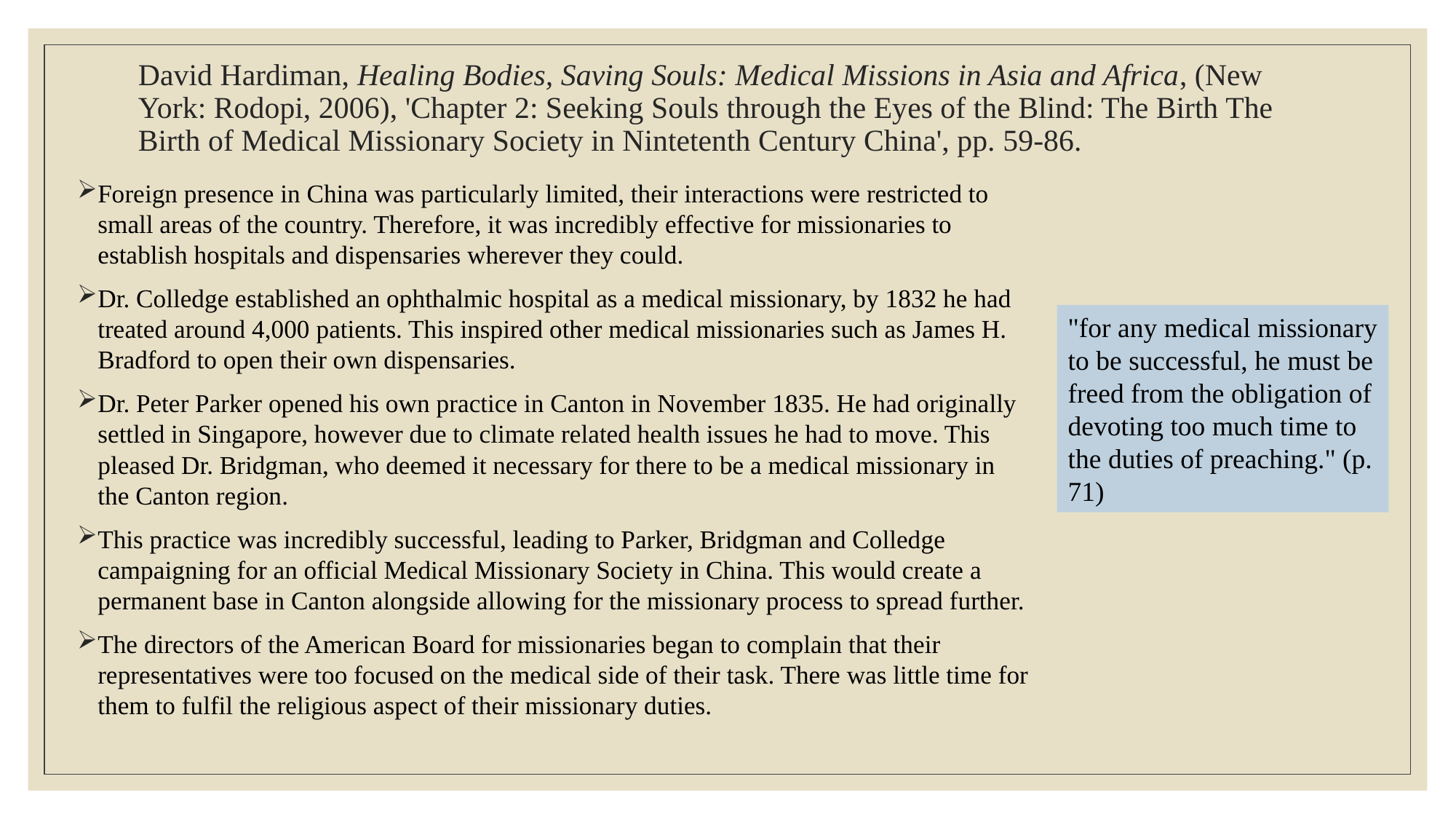

# David Hardiman, Healing Bodies, Saving Souls: Medical Missions in Asia and Africa, (New York: Rodopi, 2006), 'Chapter 2: Seeking Souls through the Eyes of the Blind: The Birth The Birth of Medical Missionary Society in Nintetenth Century China', pp. 59-86.
Foreign presence in China was particularly limited, their interactions were restricted to small areas of the country. Therefore, it was incredibly effective for missionaries to establish hospitals and dispensaries wherever they could.
Dr. Colledge established an ophthalmic hospital as a medical missionary, by 1832 he had treated around 4,000 patients. This inspired other medical missionaries such as James H. Bradford to open their own dispensaries.
Dr. Peter Parker opened his own practice in Canton in November 1835. He had originally settled in Singapore, however due to climate related health issues he had to move. This pleased Dr. Bridgman, who deemed it necessary for there to be a medical missionary in the Canton region.
This practice was incredibly successful, leading to Parker, Bridgman and Colledge campaigning for an official Medical Missionary Society in China. This would create a permanent base in Canton alongside allowing for the missionary process to spread further.
The directors of the American Board for missionaries began to complain that their representatives were too focused on the medical side of their task. There was little time for them to fulfil the religious aspect of their missionary duties.
"for any medical missionary to be successful, he must be freed from the obligation of devoting too much time to the duties of preaching." (p. 71)